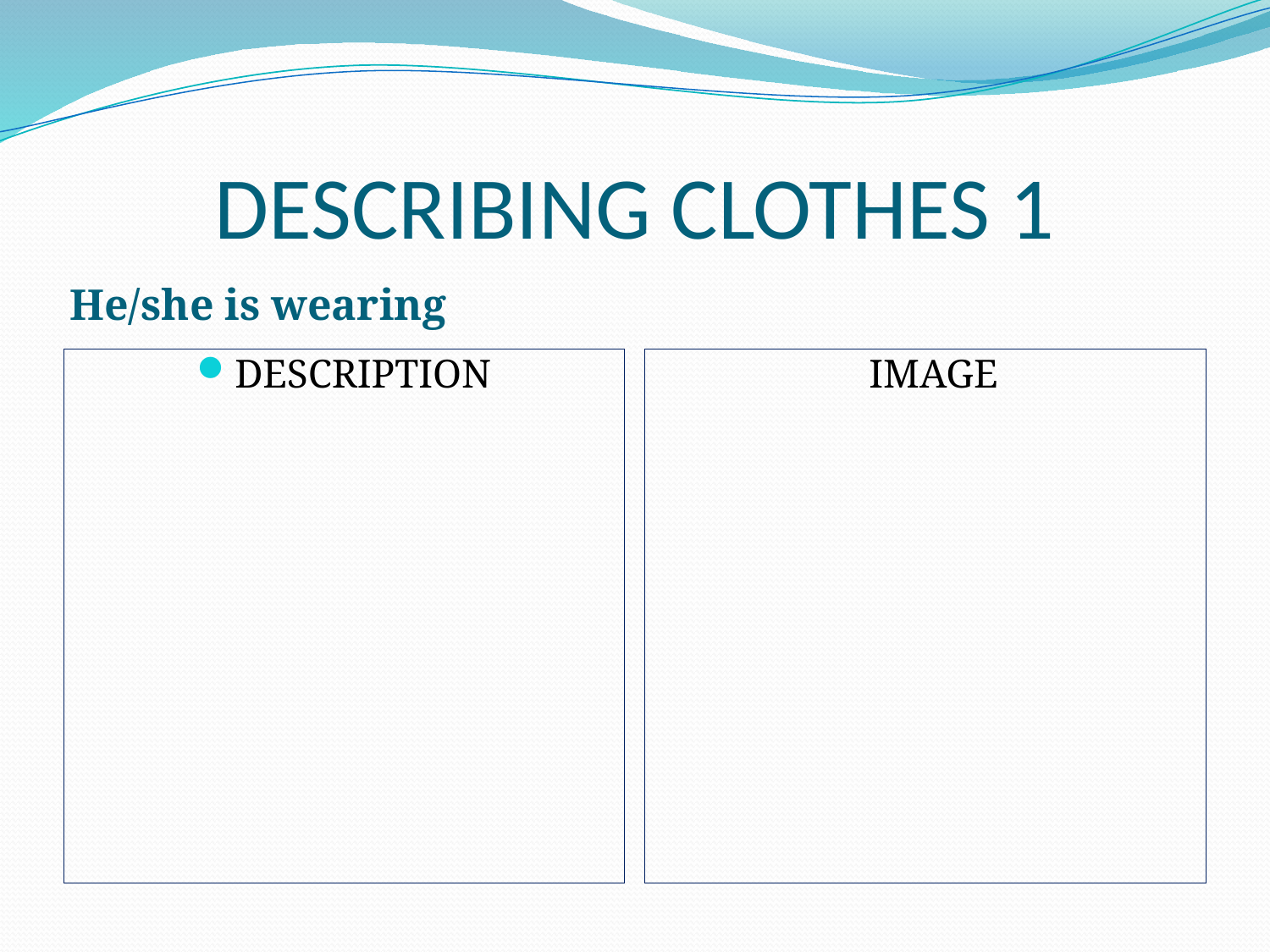

# DESCRIBING CLOTHES 1
He/she is wearing
DESCRIPTION

IMAGE